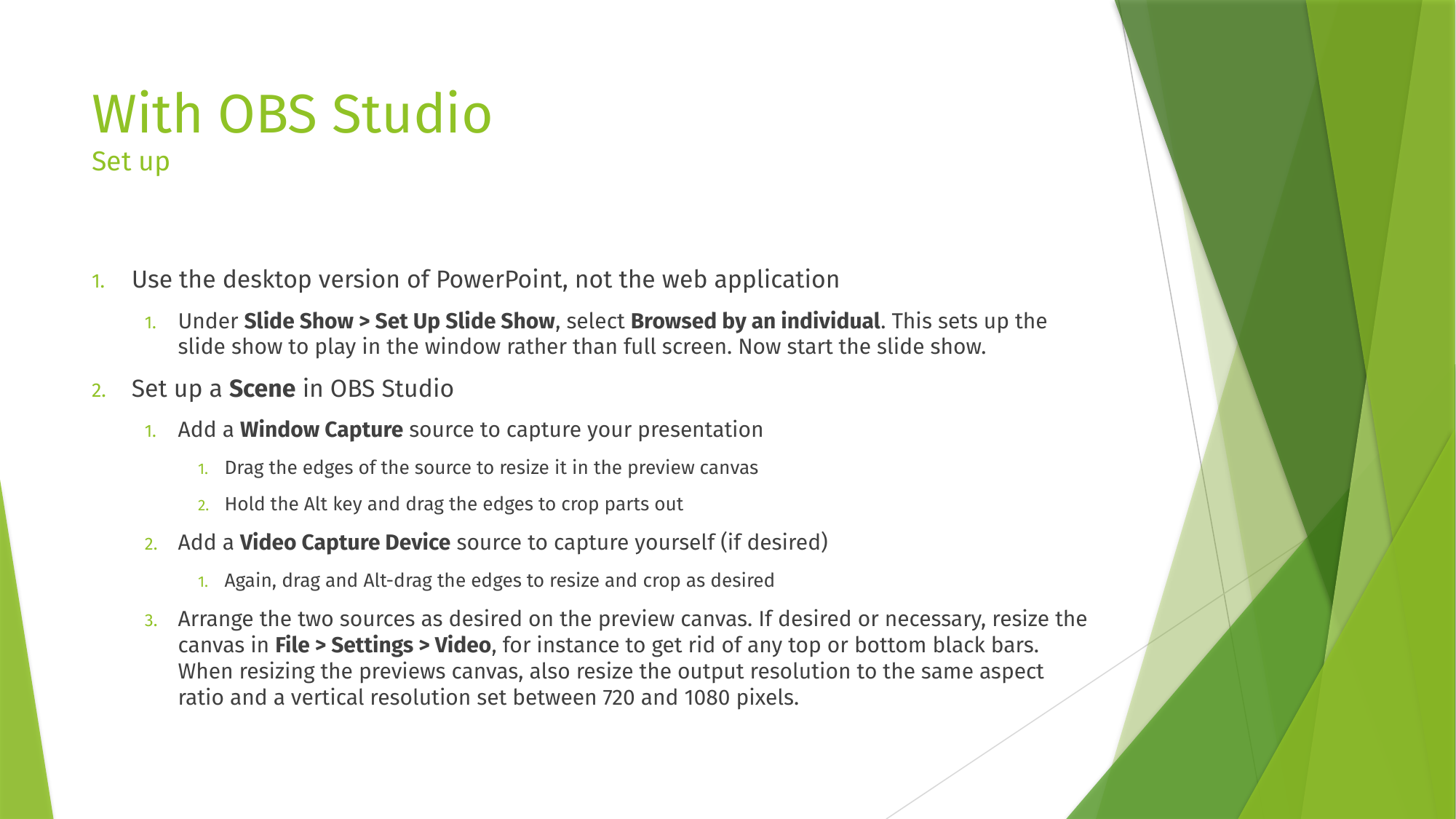

# With OBS Studio Set up
Use the desktop version of PowerPoint, not the web application
Under Slide Show > Set Up Slide Show, select Browsed by an individual. This sets up the slide show to play in the window rather than full screen. Now start the slide show.
Set up a Scene in OBS Studio
Add a Window Capture source to capture your presentation
Drag the edges of the source to resize it in the preview canvas
Hold the Alt key and drag the edges to crop parts out
Add a Video Capture Device source to capture yourself (if desired)
Again, drag and Alt-drag the edges to resize and crop as desired
Arrange the two sources as desired on the preview canvas. If desired or necessary, resize the canvas in File > Settings > Video, for instance to get rid of any top or bottom black bars. When resizing the previews canvas, also resize the output resolution to the same aspect ratio and a vertical resolution set between 720 and 1080 pixels.